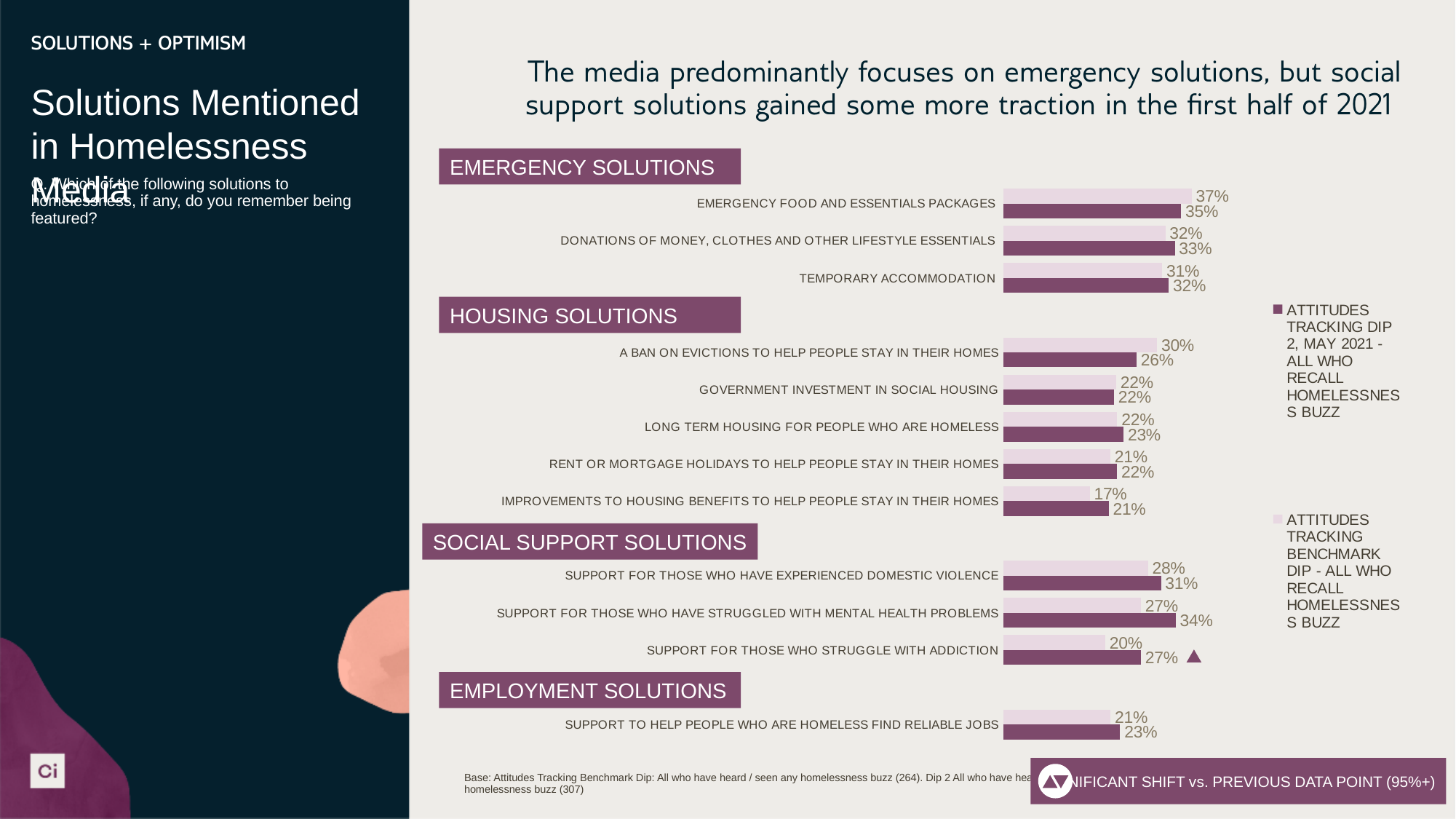

# SOLUTIONS + OPTIMISM
The media predominantly focuses on emergency solutions, but social support solutions gained some more traction in the first half of 2021
Solutions Mentioned in Homelessness Media
EMERGENCY SOLUTIONS

### Chart

| Category | ATTITUDES TRACKING BENCHMARK DIP - ALL WHO RECALL HOMELESSNESS BUZZ | ATTITUDES TRACKING DIP 2, MAY 2021 - ALL WHO RECALL HOMELESSNESS BUZZ |
|---|---|---|
| EMERGENCY FOOD AND ESSENTIALS PACKAGES  | 0.367548759343129 | 0.347115964264204 |
| DONATIONS OF MONEY, CLOTHES AND OTHER LIFESTYLE ESSENTIALS  | 0.316521243337228 | 0.334730513292973 |
| TEMPORARY ACCOMMODATION  | 0.310316401793683 | 0.322896315199791 |
|  | None | None |
| A BAN ON EVICTIONS TO HELP PEOPLE STAY IN THEIR HOMES | 0.299927359703654 | 0.259914242752541 |
| GOVERNMENT INVESTMENT IN SOCIAL HOUSING | 0.220428486758267 | 0.215881311274369 |
| LONG TERM HOUSING FOR PEOPLE WHO ARE HOMELESS | 0.22223197738337 | 0.234359910478478 |
| RENT OR MORTGAGE HOLIDAYS TO HELP PEOPLE STAY IN THEIR HOMES | 0.208600837799667 | 0.22172671299941 |
| IMPROVEMENTS TO HOUSING BENEFITS TO HELP PEOPLE STAY IN THEIR HOMES | 0.168521360524911 | 0.205541622901262 |
|  | None | None |
| SUPPORT FOR THOSE WHO HAVE EXPERIENCED DOMESTIC VIOLENCE | 0.282367804504504 | 0.307803691295466 |
| SUPPORT FOR THOSE WHO HAVE STRUGGLED WITH MENTAL HEALTH PROBLEMS | 0.268699987807665 | 0.336489790705794 |
| SUPPORT FOR THOSE WHO STRUGGLE WITH ADDICTION | 0.199090935892507 | 0.268739468935463 |
|  | None | None |
| SUPPORT TO HELP PEOPLE WHO ARE HOMELESS FIND RELIABLE JOBS | 0.208894785351388 | 0.227940486402105 |
Q. Which of the following solutions to homelessness, if any, do you remember being featured?
HOUSING SOLUTIONS
SOCIAL SUPPORT SOLUTIONS

EMPLOYMENT SOLUTIONS
SIGNIFICANT SHIFT vs. PREVIOUS DATA POINT (95%+)
58
58

Base: Attitudes Tracking Benchmark Dip: All who have heard / seen any homelessness buzz (264). Dip 2 All who have head/ seen any
homelessness buzz (307)